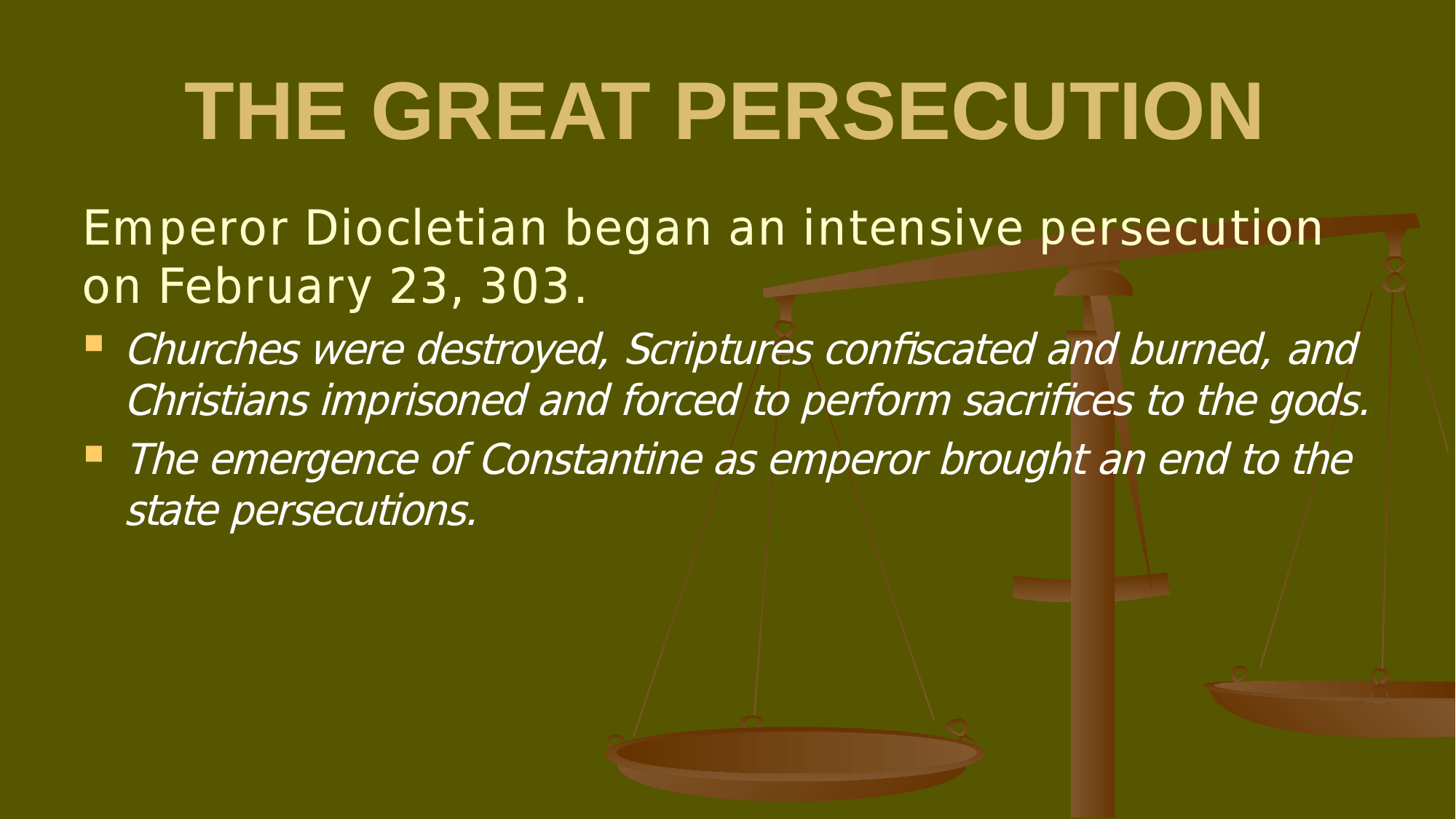

# THE GREAT PERSECUTION
Emperor Diocletian began an intensive persecution on February 23, 303.
Churches were destroyed, Scriptures confiscated and burned, and Christians imprisoned and forced to perform sacrifices to the gods.
The emergence of Constantine as emperor brought an end to the state persecutions.